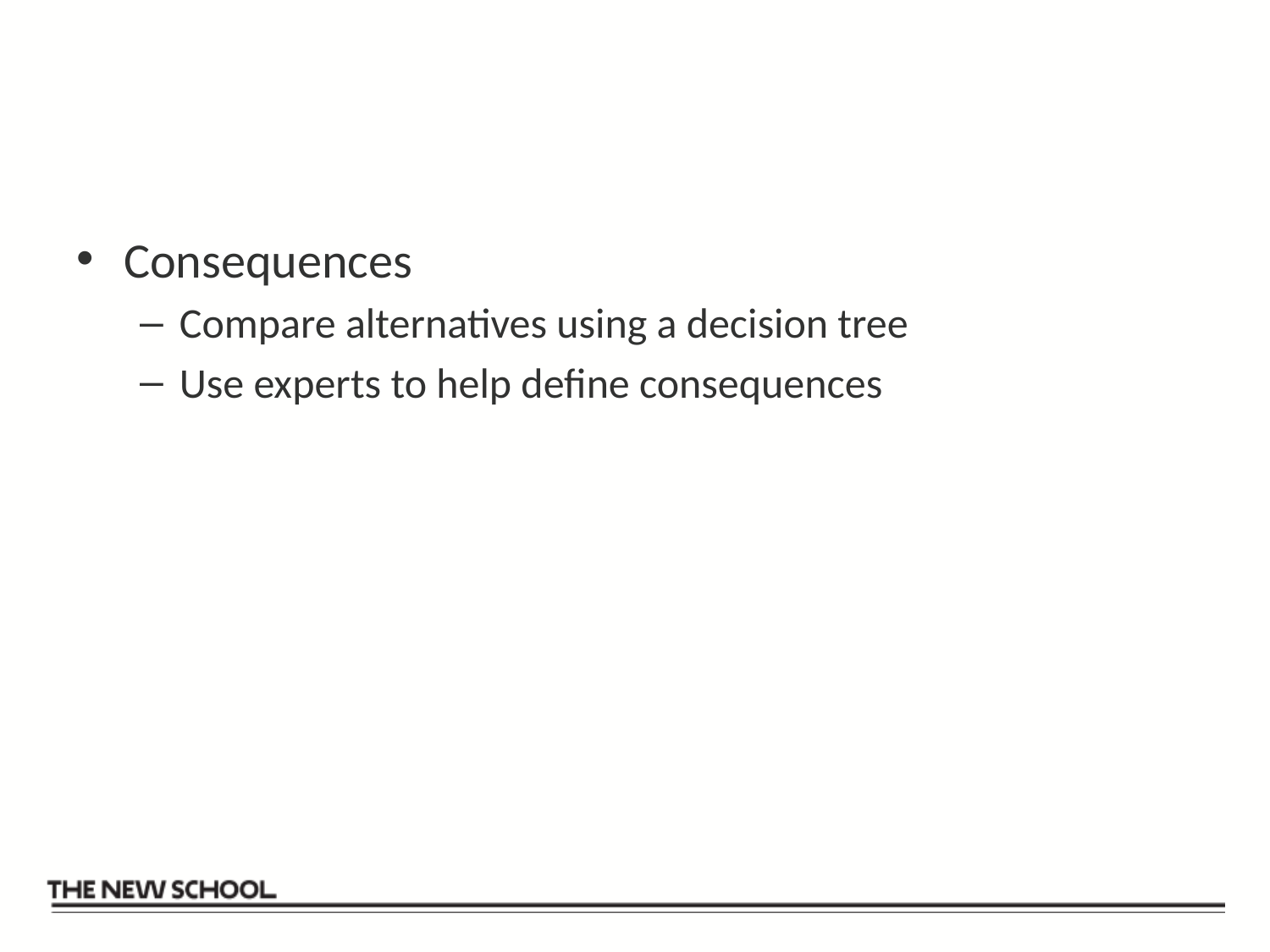

#
Consequences
Compare alternatives using a decision tree
Use experts to help define consequences